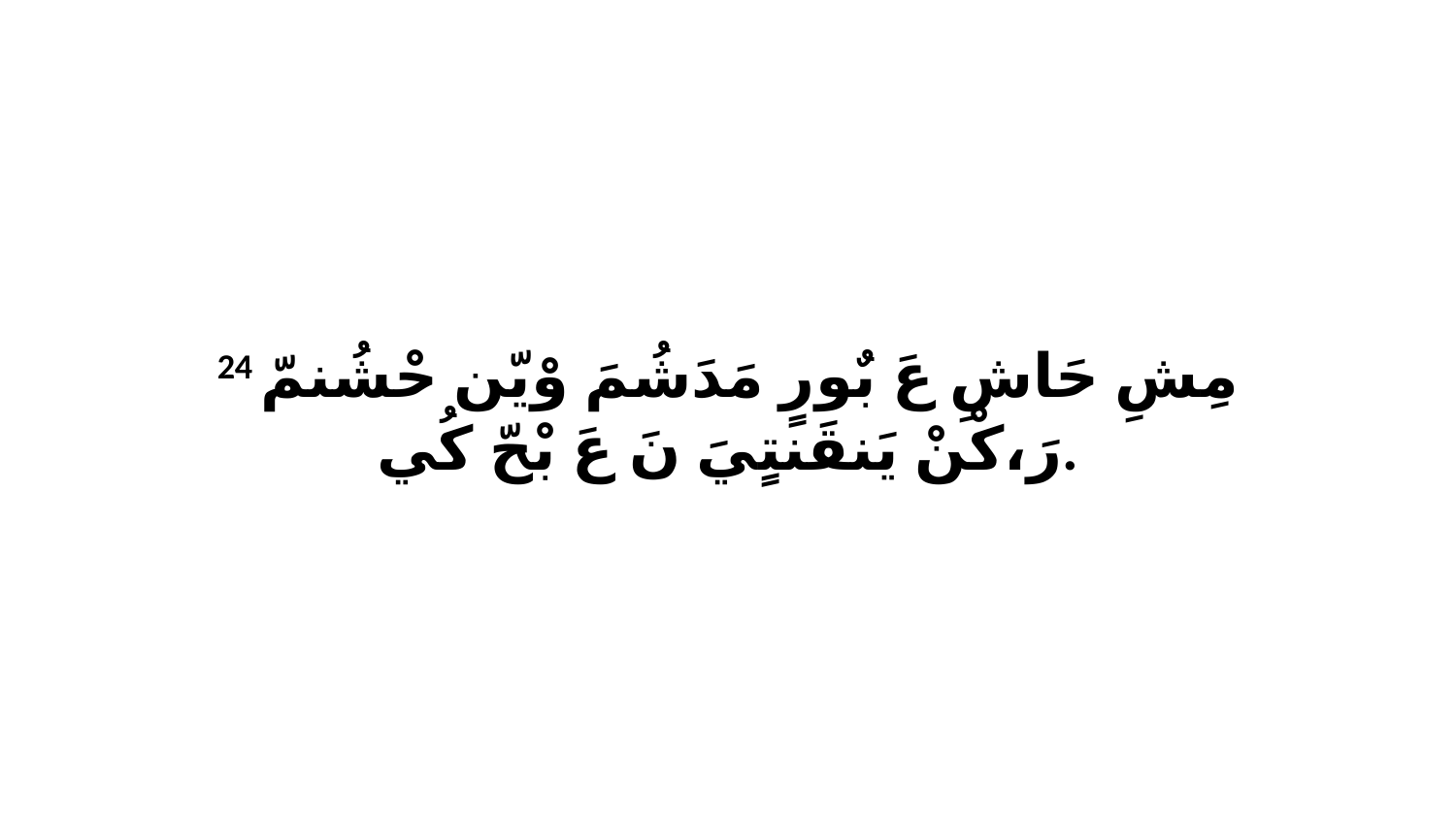

24 مِشِ حَاشِ عَ بٌورٍ مَدَشُمَ وْيّن حْشُنمّ رَ،كْنْ يَنقَنتٍيَ نَ عَ بْحّ كُي.